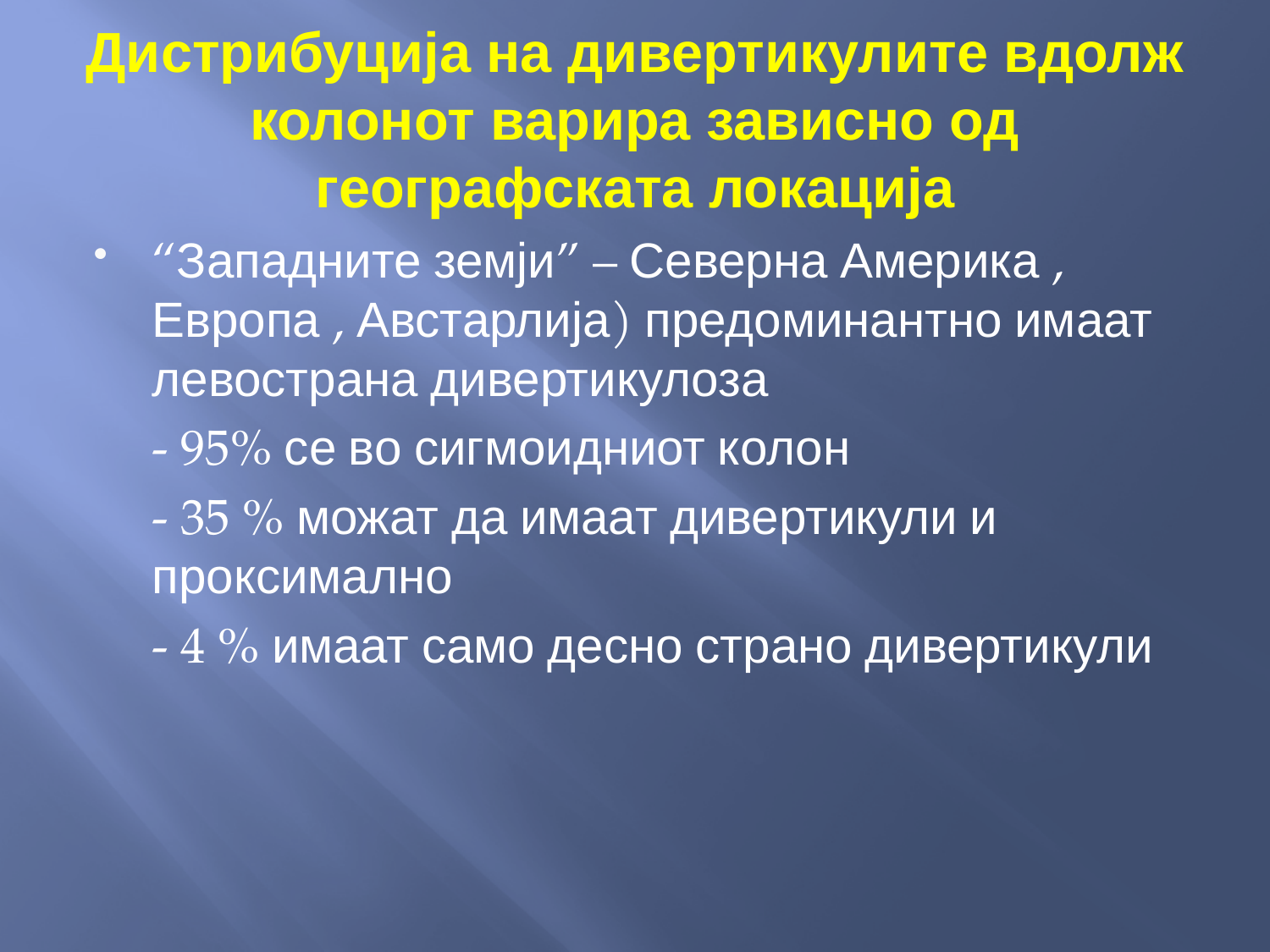

# Дистрибуција на дивертикулите вдолж колонот варира зависно од географската локација
“Западните земји” – Северна Америка , Европа , Австарлија) предоминантно имаат левострана дивертикулоза
	- 95% се во сигмоидниот колон
	- 35 % можат да имаат дивертикули и проксимално
	- 4 % имаат само десно страно дивертикули